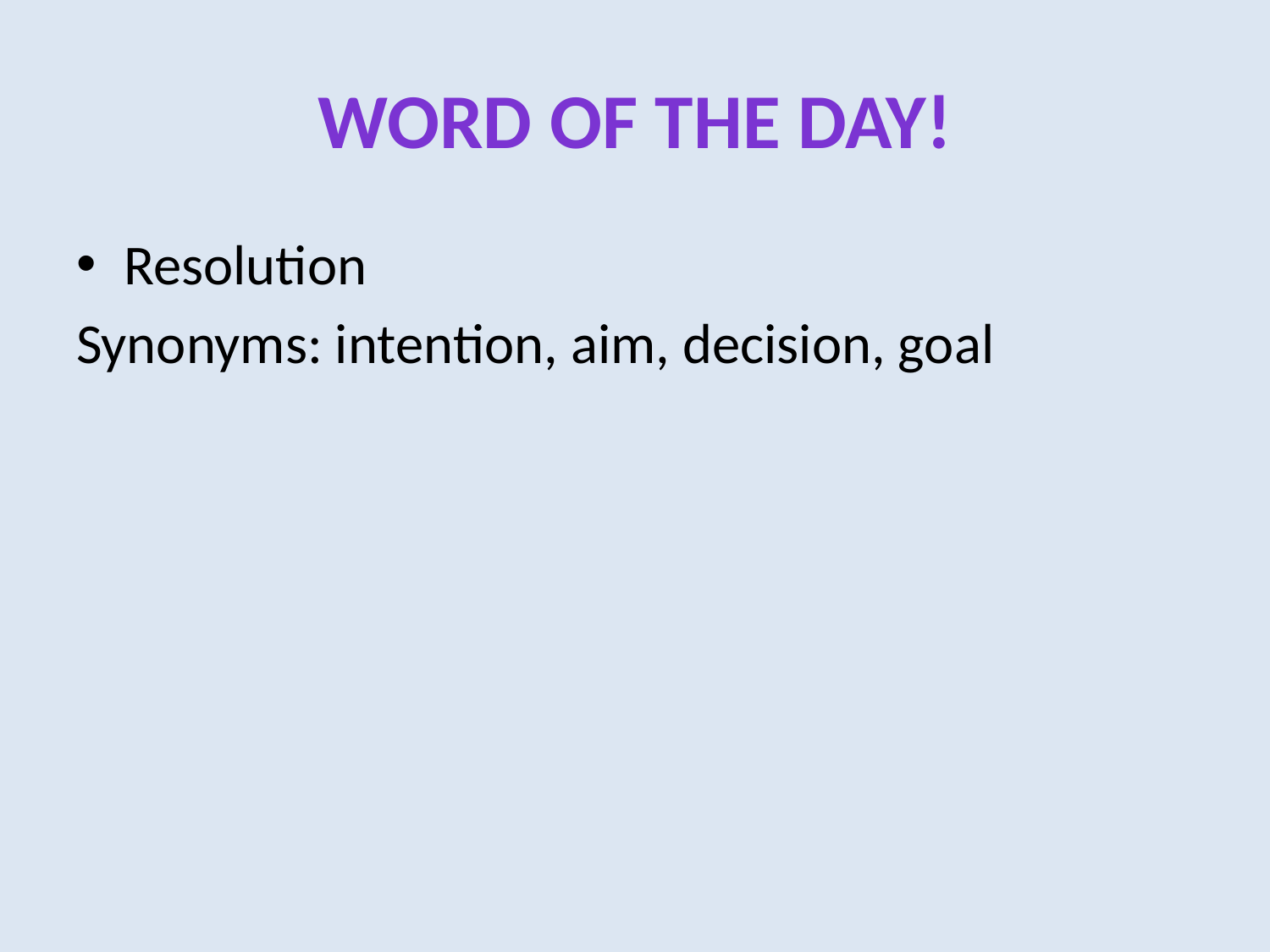

# Word of the Day!
Resolution
Synonyms: intention, aim, decision, goal